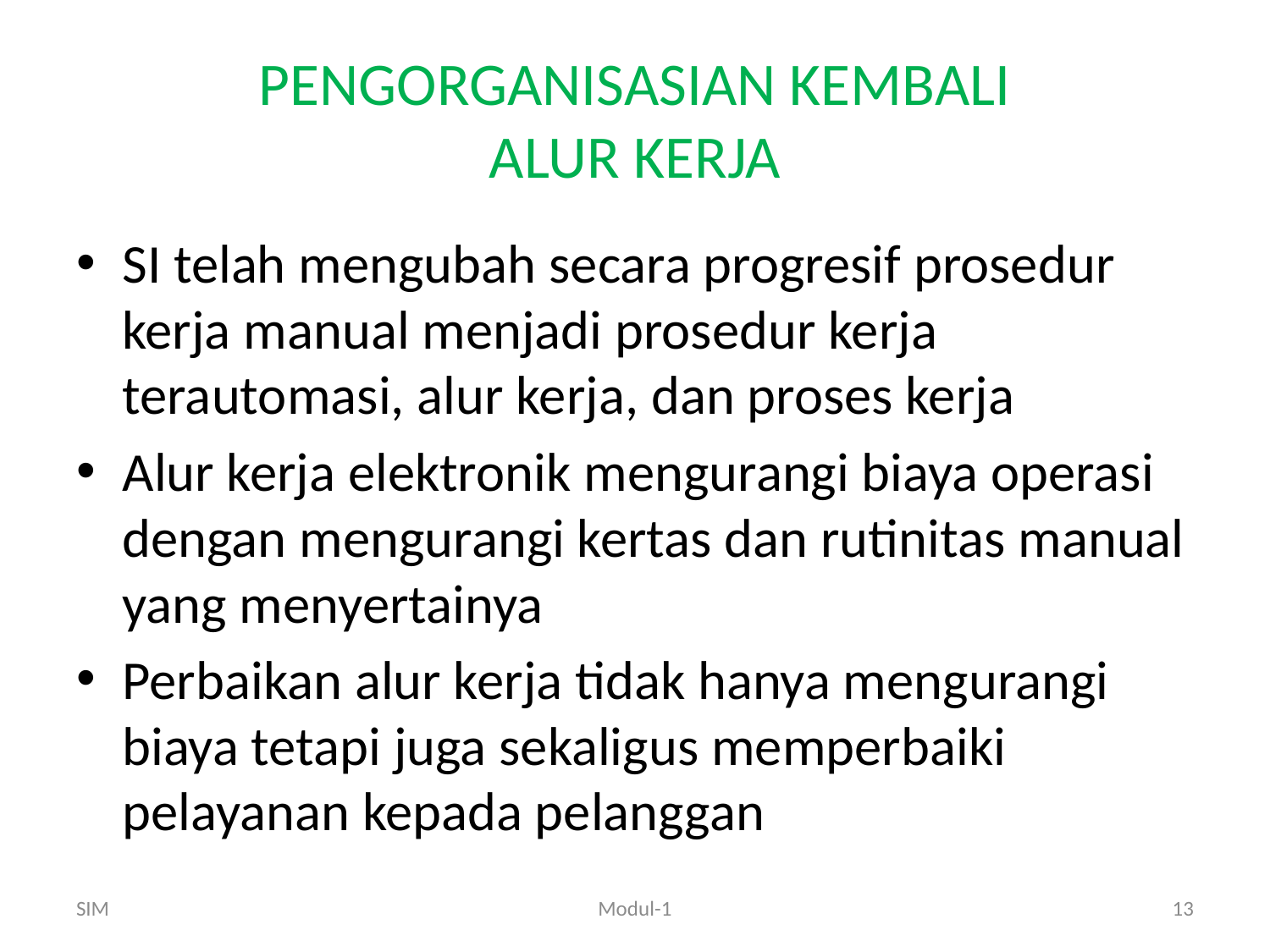

# PENGORGANISASIAN KEMBALI ALUR KERJA
SI telah mengubah secara progresif prosedur kerja manual menjadi prosedur kerja terautomasi, alur kerja, dan proses kerja
Alur kerja elektronik mengurangi biaya operasi dengan mengurangi kertas dan rutinitas manual yang menyertainya
Perbaikan alur kerja tidak hanya mengurangi biaya tetapi juga sekaligus memperbaiki pelayanan kepada pelanggan

SIM
Modul-1
13